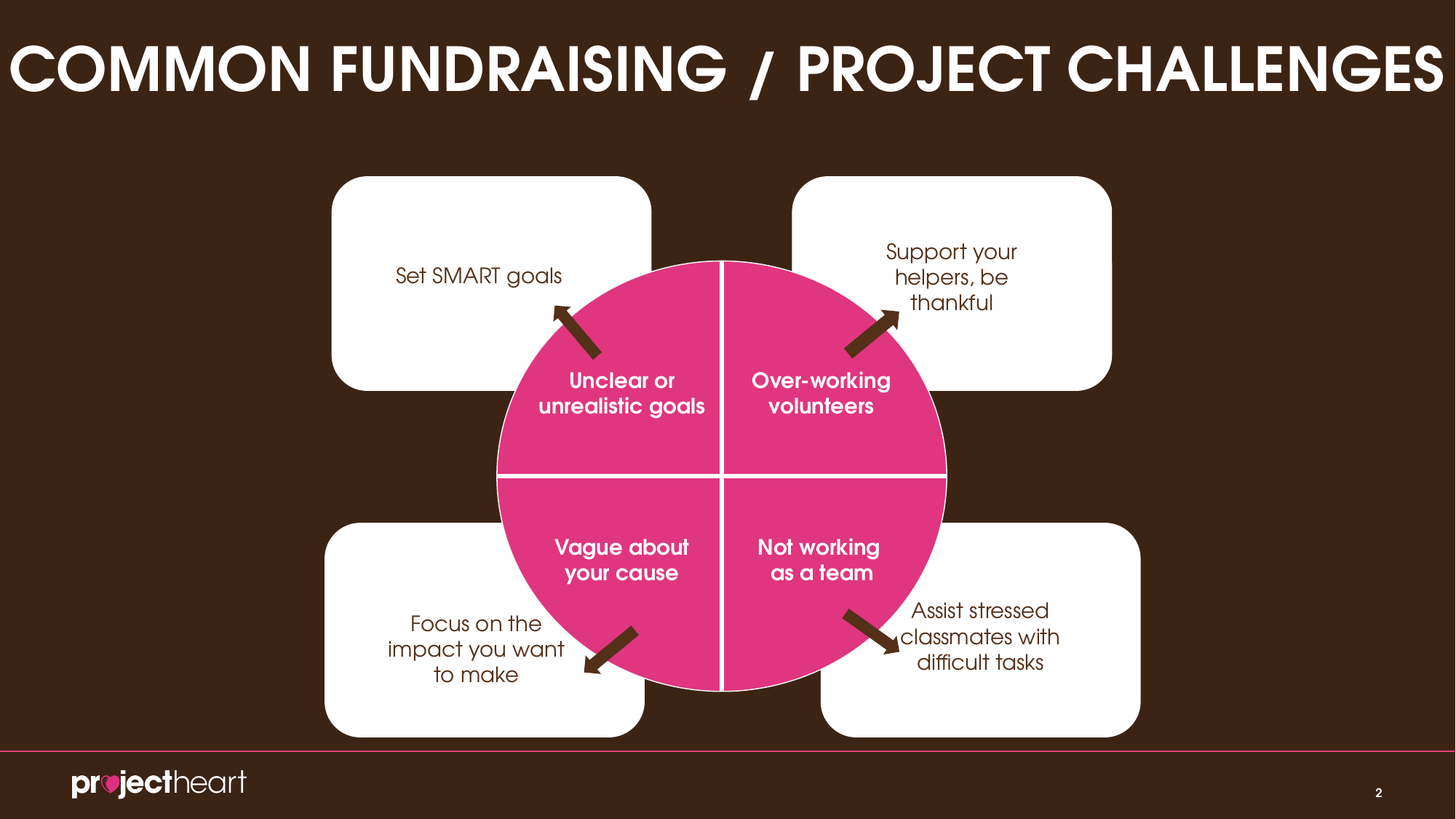

# COMMON FUNDRAISING / PROJECT CHALLENGES

Support your helpers, be thankful
Set SMART goals

Unclear or unrealistic goals

Over-working volunteers

Vague about your cause

Not working
as a team

Assist stressed classmates with difficult tasks
Focus on the impact you want to make

2